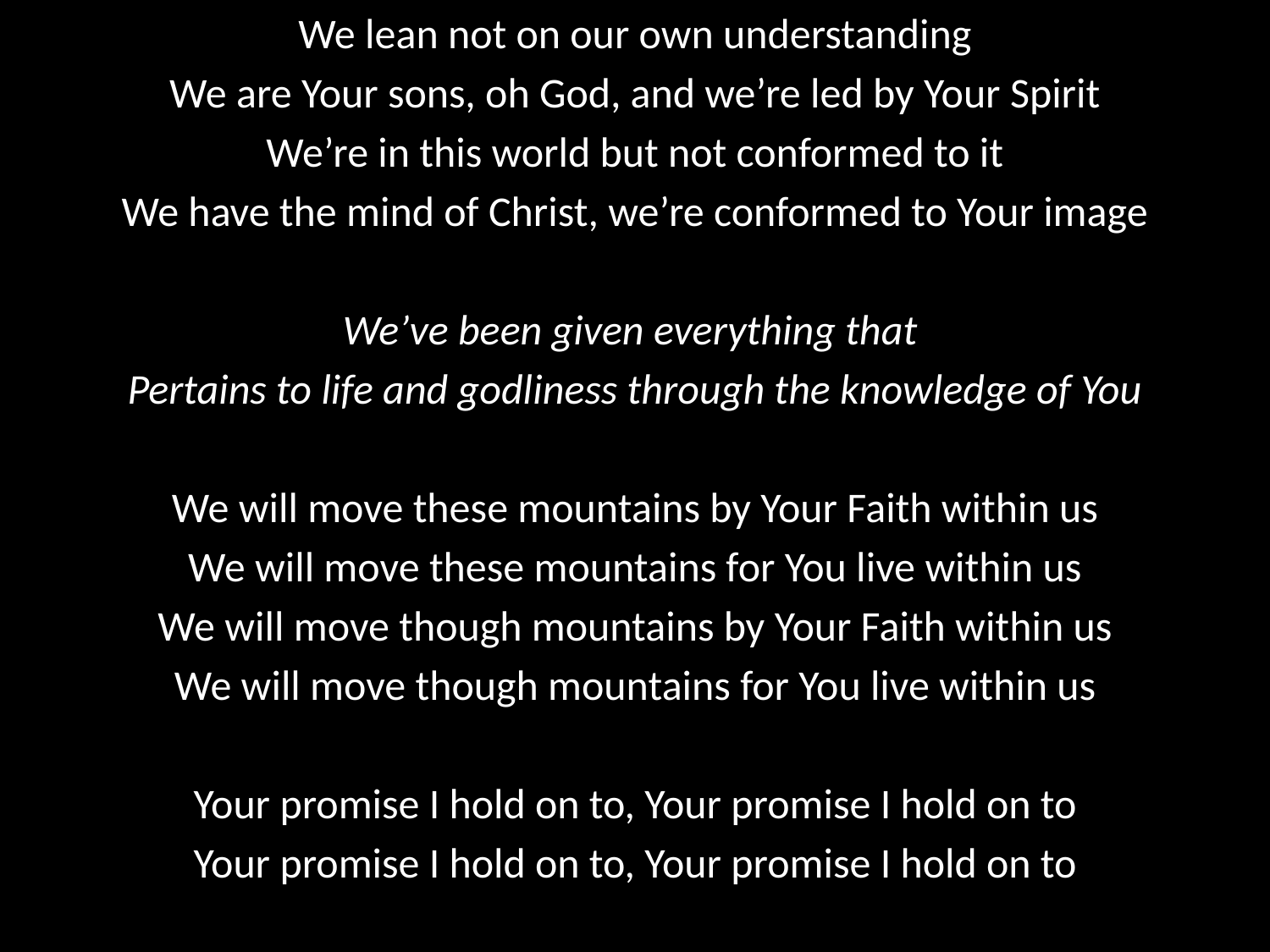

We lean not on our own understanding
We are Your sons, oh God, and we’re led by Your Spirit
We’re in this world but not conformed to it
We have the mind of Christ, we’re conformed to Your image

We’ve been given everything that
Pertains to life and godliness through the knowledge of You

We will move these mountains by Your Faith within us
We will move these mountains for You live within us
We will move though mountains by Your Faith within us
We will move though mountains for You live within us

Your promise I hold on to, Your promise I hold on to
Your promise I hold on to, Your promise I hold on to